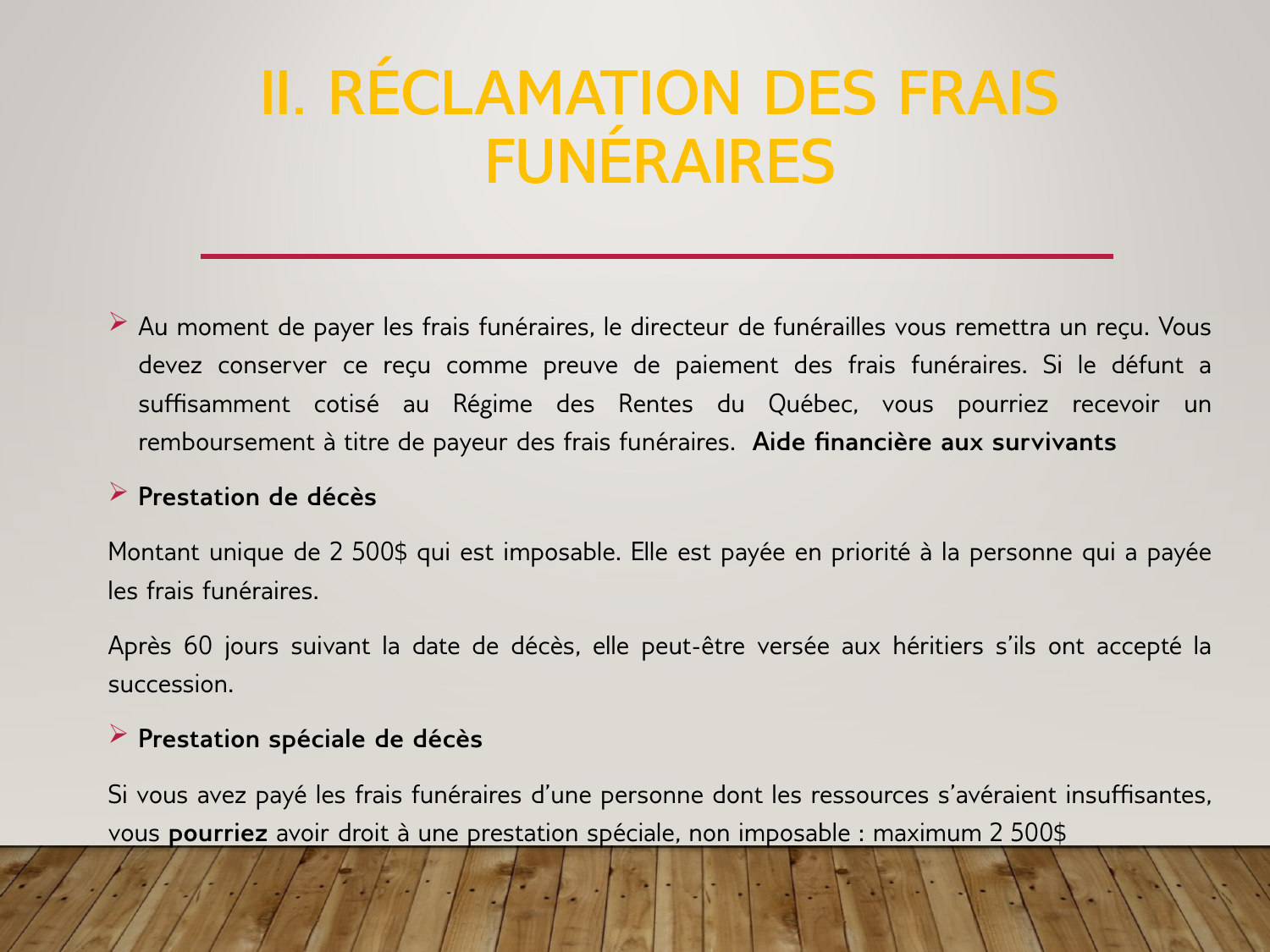

# II. Réclamation des frais funéraires
Au moment de payer les frais funéraires, le directeur de funérailles vous remettra un reçu. Vous devez conserver ce reçu comme preuve de paiement des frais funéraires. Si le défunt a suffisamment cotisé au Régime des Rentes du Québec, vous pourriez recevoir un remboursement à titre de payeur des frais funéraires.  Aide financière aux survivants
Prestation de décès
Montant unique de 2 500$ qui est imposable. Elle est payée en priorité à la personne qui a payée les frais funéraires.
Après 60 jours suivant la date de décès, elle peut-être versée aux héritiers s’ils ont accepté la succession.
Prestation spéciale de décès
Si vous avez payé les frais funéraires d’une personne dont les ressources s’avéraient insuffisantes, vous pourriez avoir droit à une prestation spéciale, non imposable : maximum 2 500$